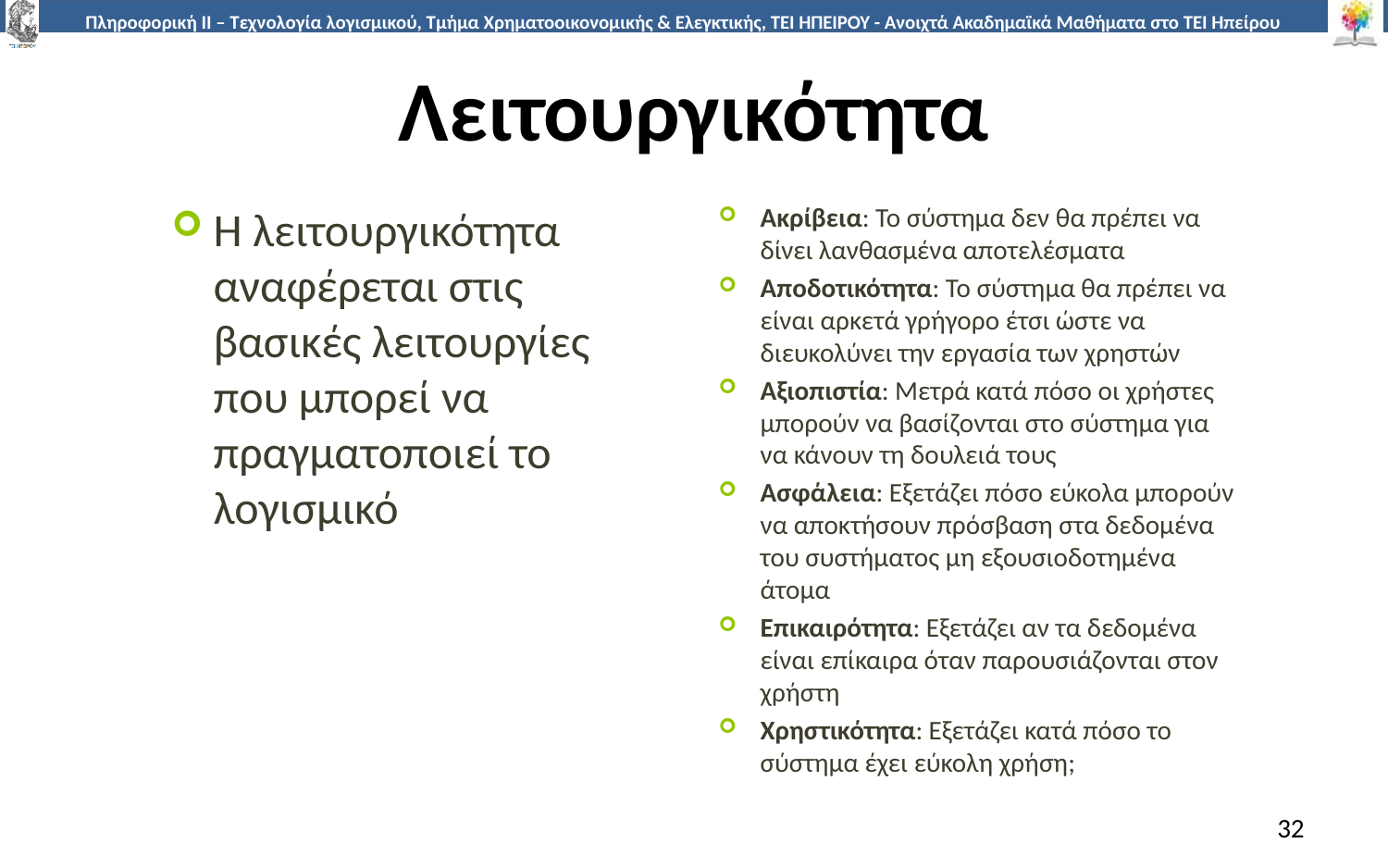

# Λειτουργικότητα
Ακρίβεια: Το σύστημα δεν θα πρέπει να δίνει λανθασμένα αποτελέσματα
Αποδοτικότητα: Το σύστημα θα πρέπει να είναι αρκετά γρήγορο έτσι ώστε να διευκολύνει την εργασία των χρηστών
Αξιοπιστία: Μετρά κατά πόσο οι χρήστες μπορούν να βασίζονται στο σύστημα για να κάνουν τη δουλειά τους
Ασφάλεια: Εξετάζει πόσο εύκολα μπορούν να αποκτήσουν πρόσβαση στα δεδομένα του συστήματος μη εξουσιοδοτημένα άτομα
Επικαιρότητα: Εξετάζει αν τα δεδομένα είναι επίκαιρα όταν παρουσιάζονται στον χρήστη
Χρηστικότητα: Εξετάζει κατά πόσο το σύστημα έχει εύκολη χρήση;

Η λειτουργικότητα αναφέρεται στις βασικές λειτουργίες που μπορεί να πραγματοποιεί το λογισμικό

32